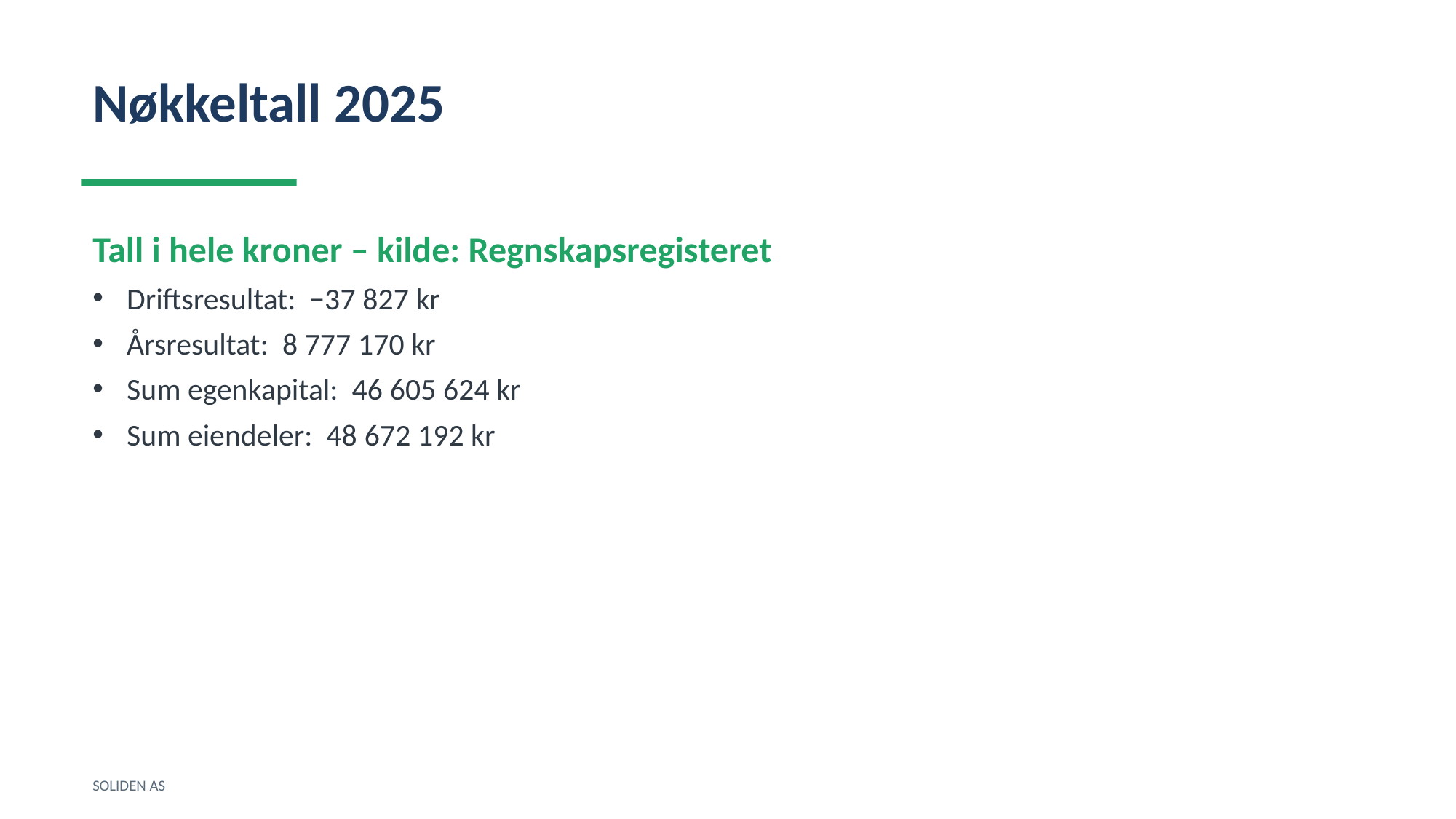

Nøkkeltall 2025

Tall i hele kroner – kilde: Regnskapsregisteret
Driftsresultat:  −37 827 kr
Årsresultat:  8 777 170 kr
Sum egenkapital:  46 605 624 kr
Sum eiendeler:  48 672 192 kr
SOLIDEN AS